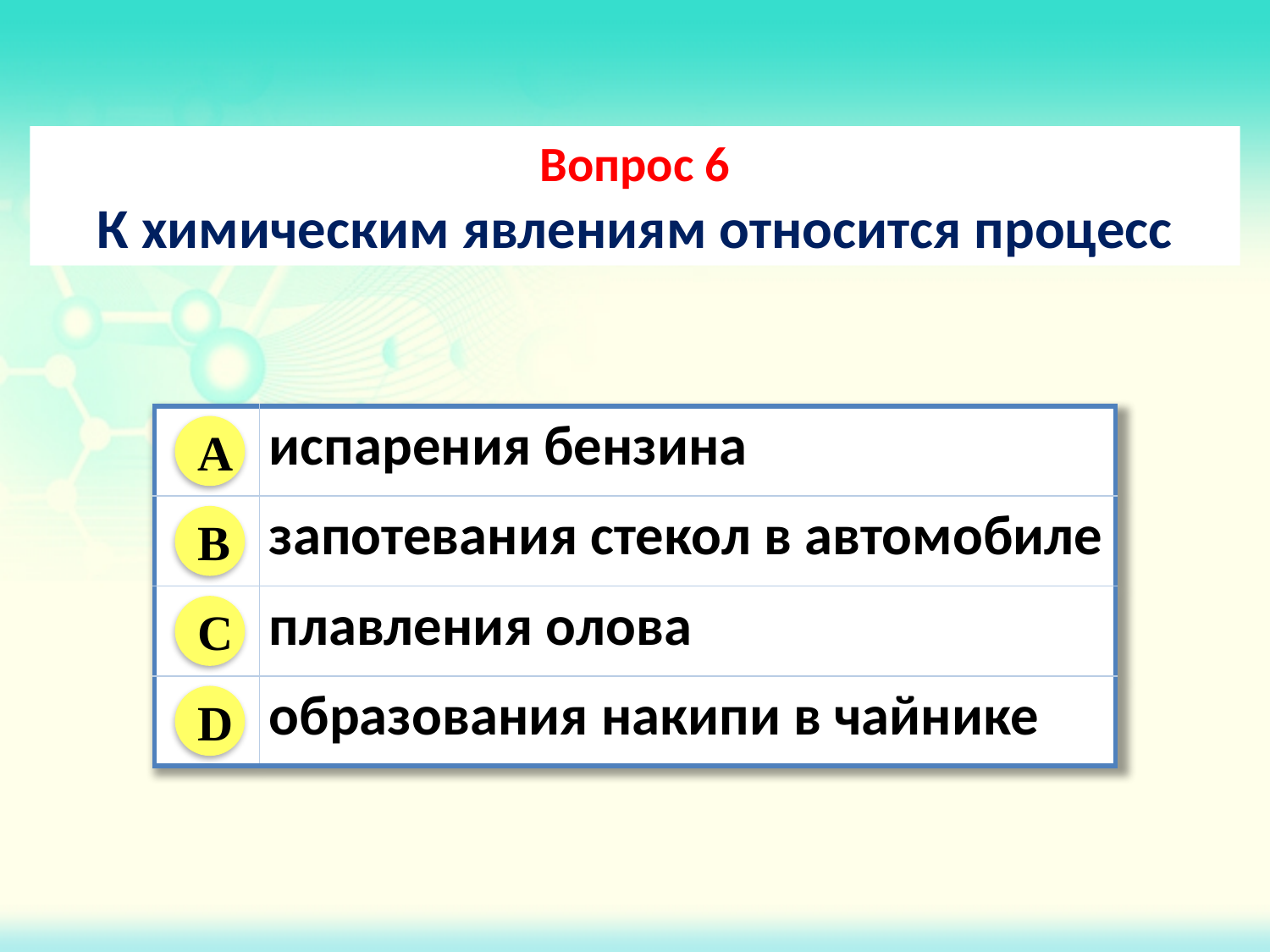

Вопрос 6
К химическим явлениям относится процесс
|  | испарения бензина |
| --- | --- |
|  | запотевания стекол в автомобиле |
|  | плавления олова |
|  | образования накипи в чайнике |
A
B
C
D